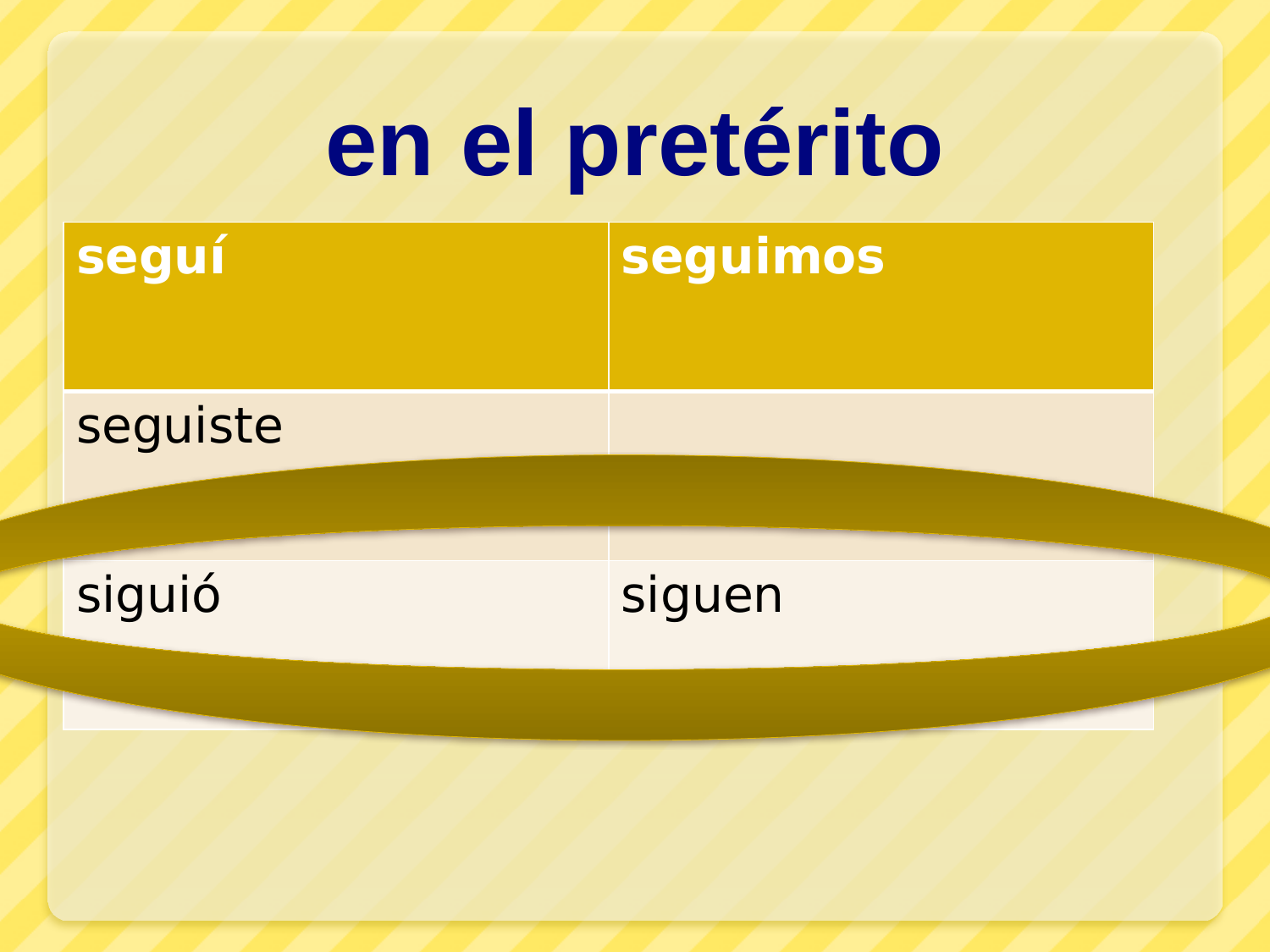

# en el pretérito
| seguí | seguimos |
| --- | --- |
| seguiste |  |
| siguió | siguen |